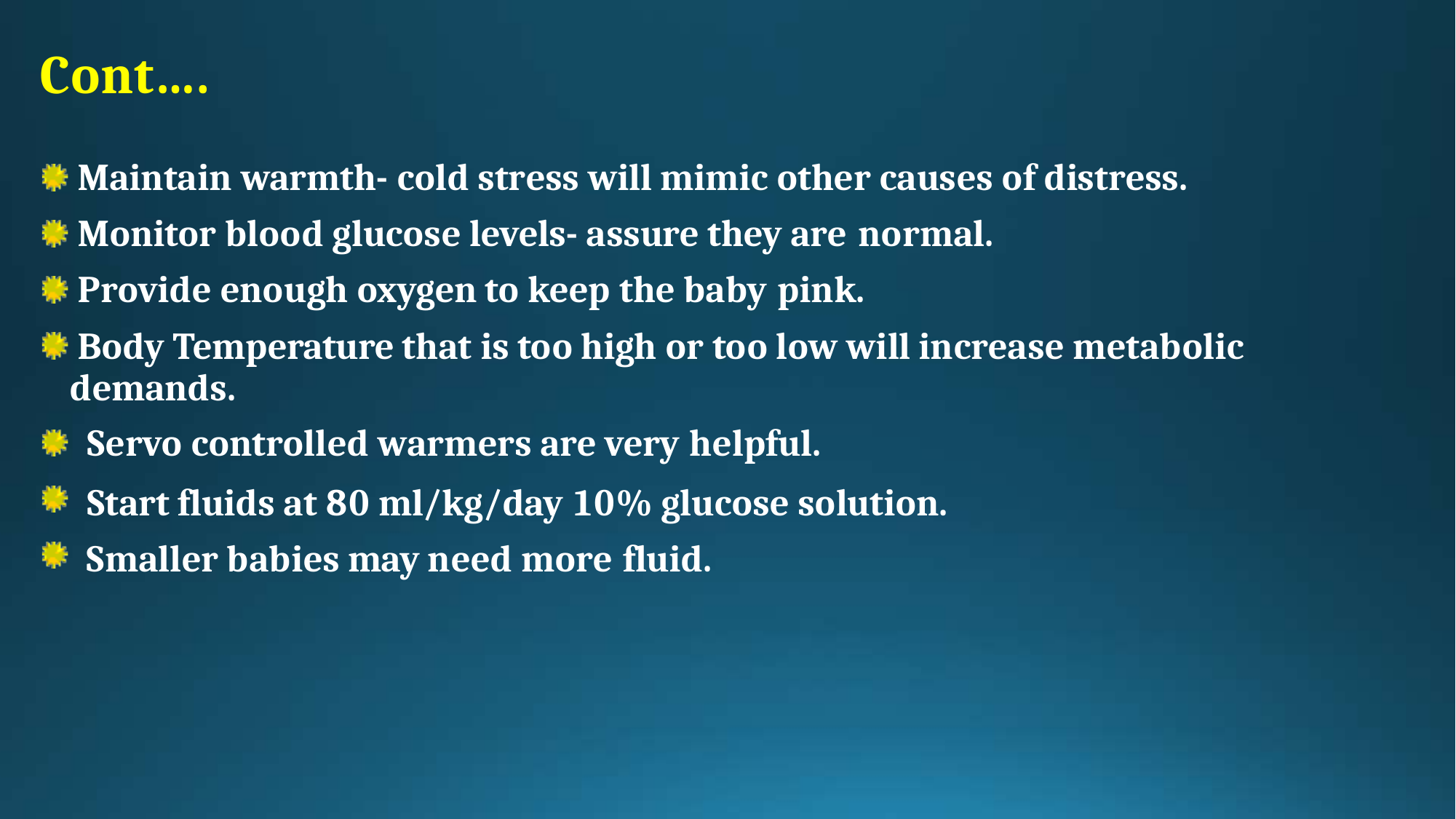

# Cont….
Maintain warmth- cold stress will mimic other causes of distress.  Monitor blood glucose levels- assure they are normal.
Provide enough oxygen to keep the baby pink.
Body Temperature that is too high or too low will increase metabolic  demands.
Servo controlled warmers are very helpful.
Start fluids at 80 ml/kg/day 10% glucose solution.  Smaller babies may need more fluid.